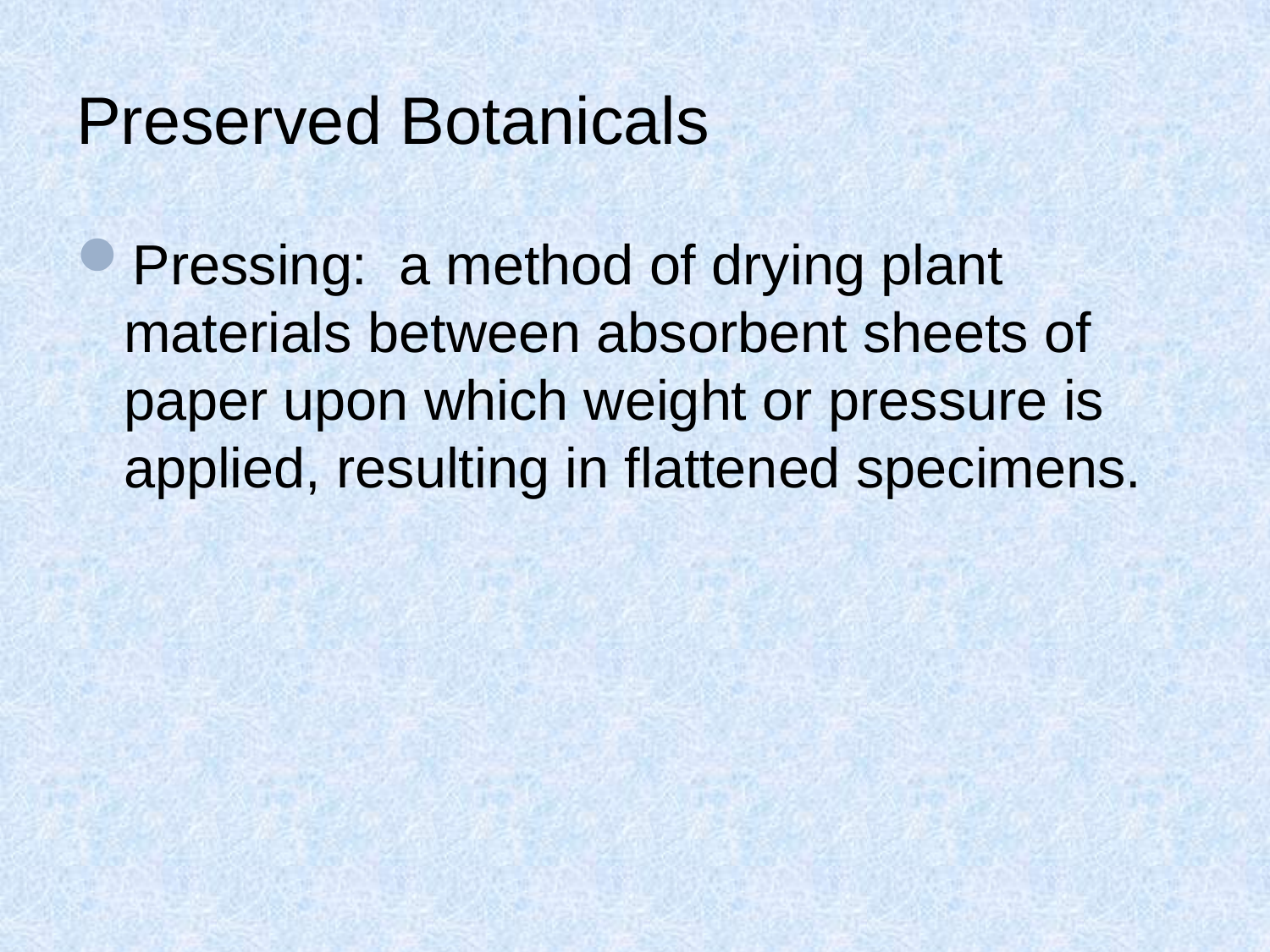

# Preserved Botanicals
Pressing:  a method of drying plant materials between absorbent sheets of paper upon which weight or pressure is applied, resulting in flattened specimens.